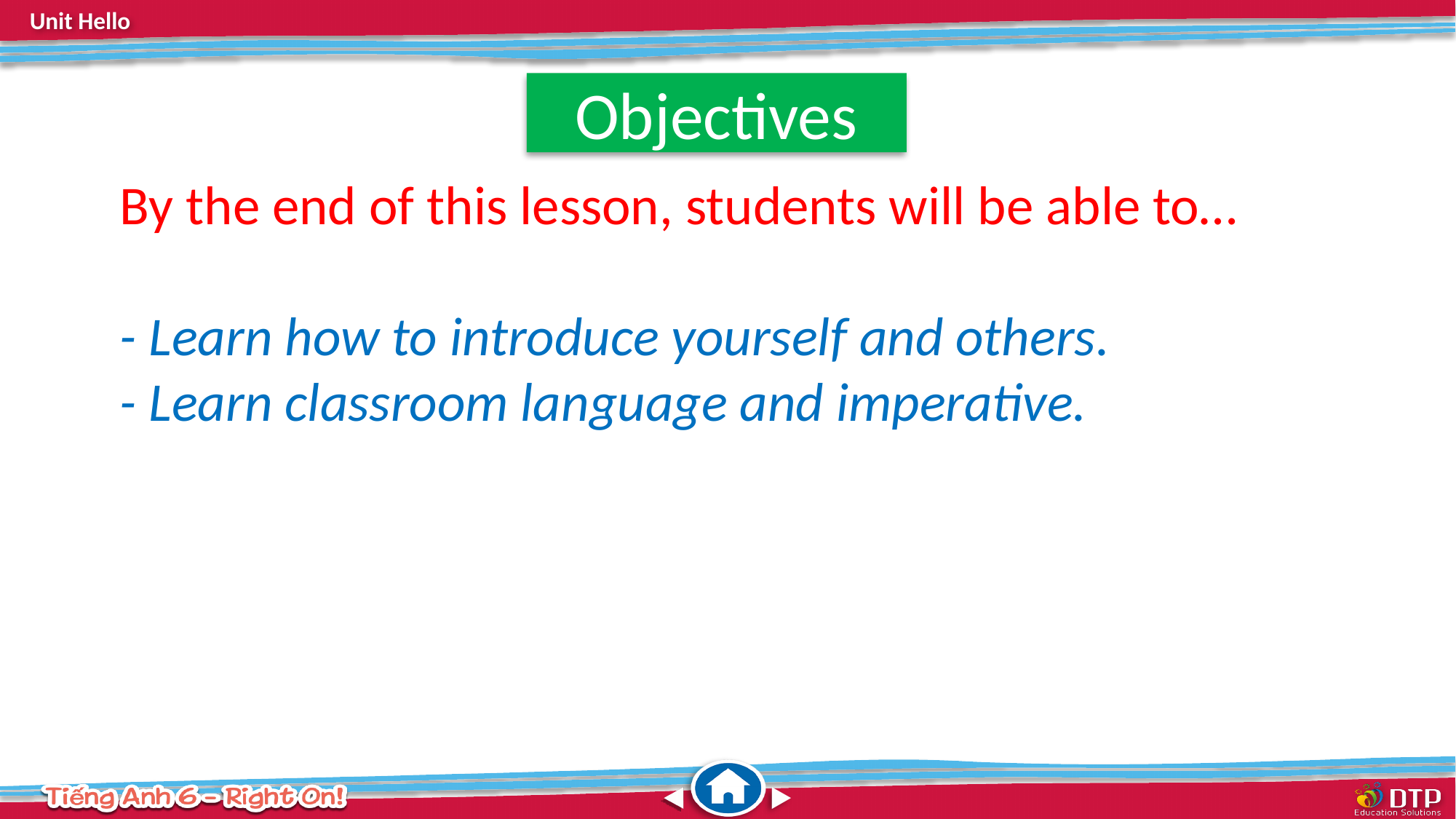

Objectives
By the end of this lesson, students will be able to…

- Learn how to introduce yourself and others.
- Learn classroom language and imperative.